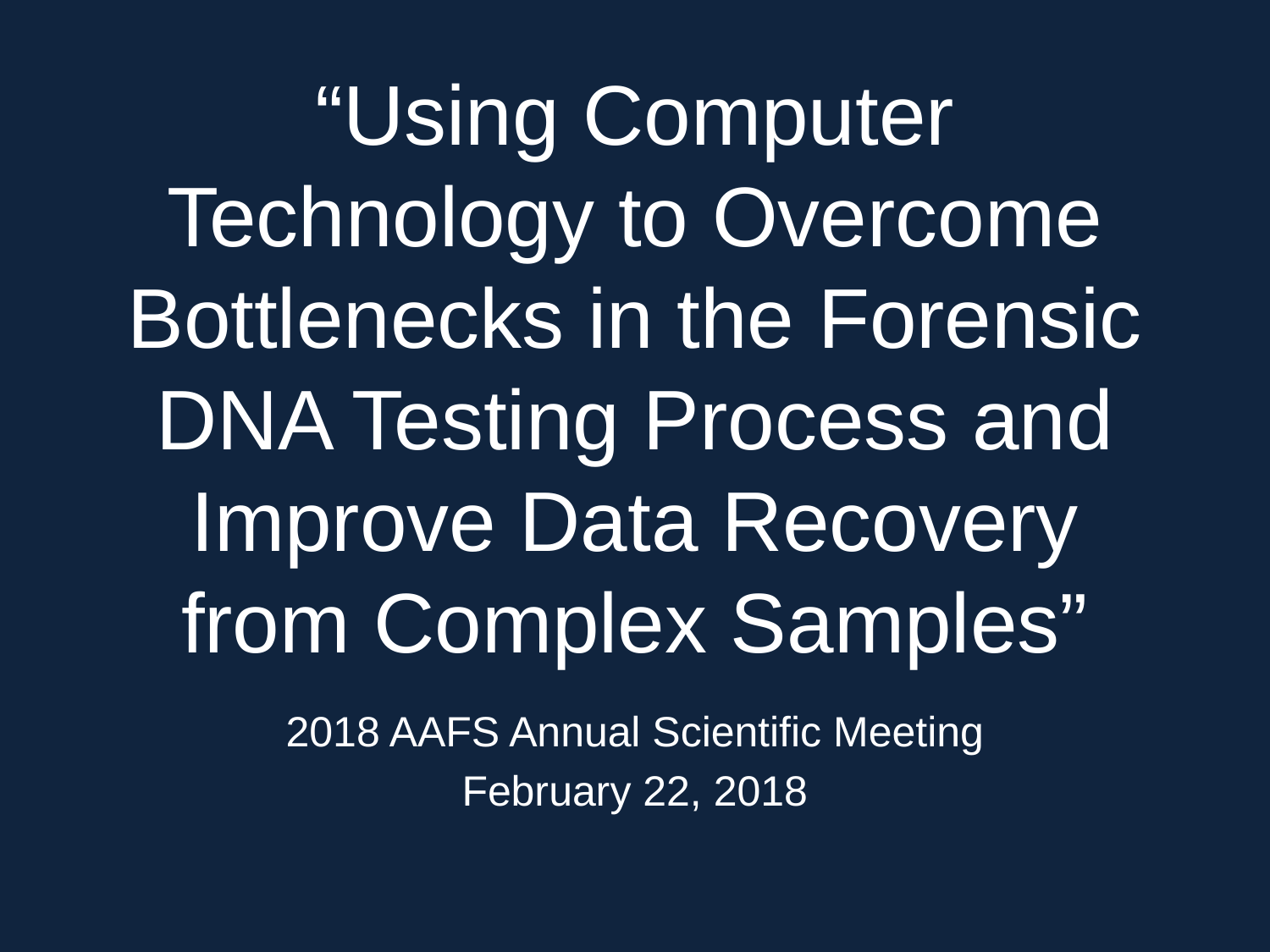

# “Using Computer Technology to Overcome Bottlenecks in the Forensic DNA Testing Process and Improve Data Recovery from Complex Samples”
2018 AAFS Annual Scientific Meeting
February 22, 2018